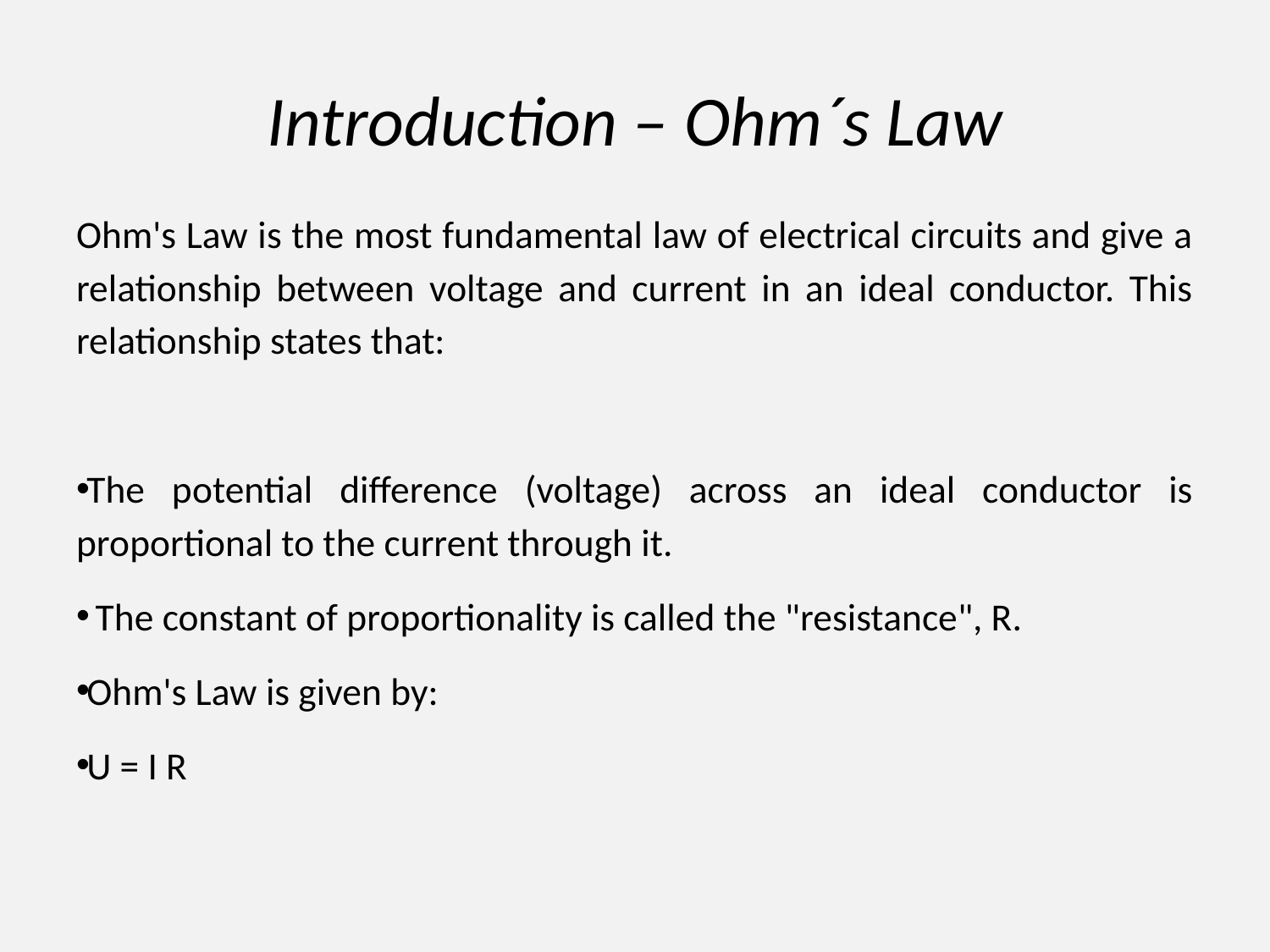

# Introduction – Ohm´s Law
Ohm's Law is the most fundamental law of electrical circuits and give a relationship between voltage and current in an ideal conductor. This relationship states that:

The potential difference (voltage) across an ideal conductor is proportional to the current through it.
 The constant of proportionality is called the "resistance", R.
Ohm's Law is given by:
U = I R